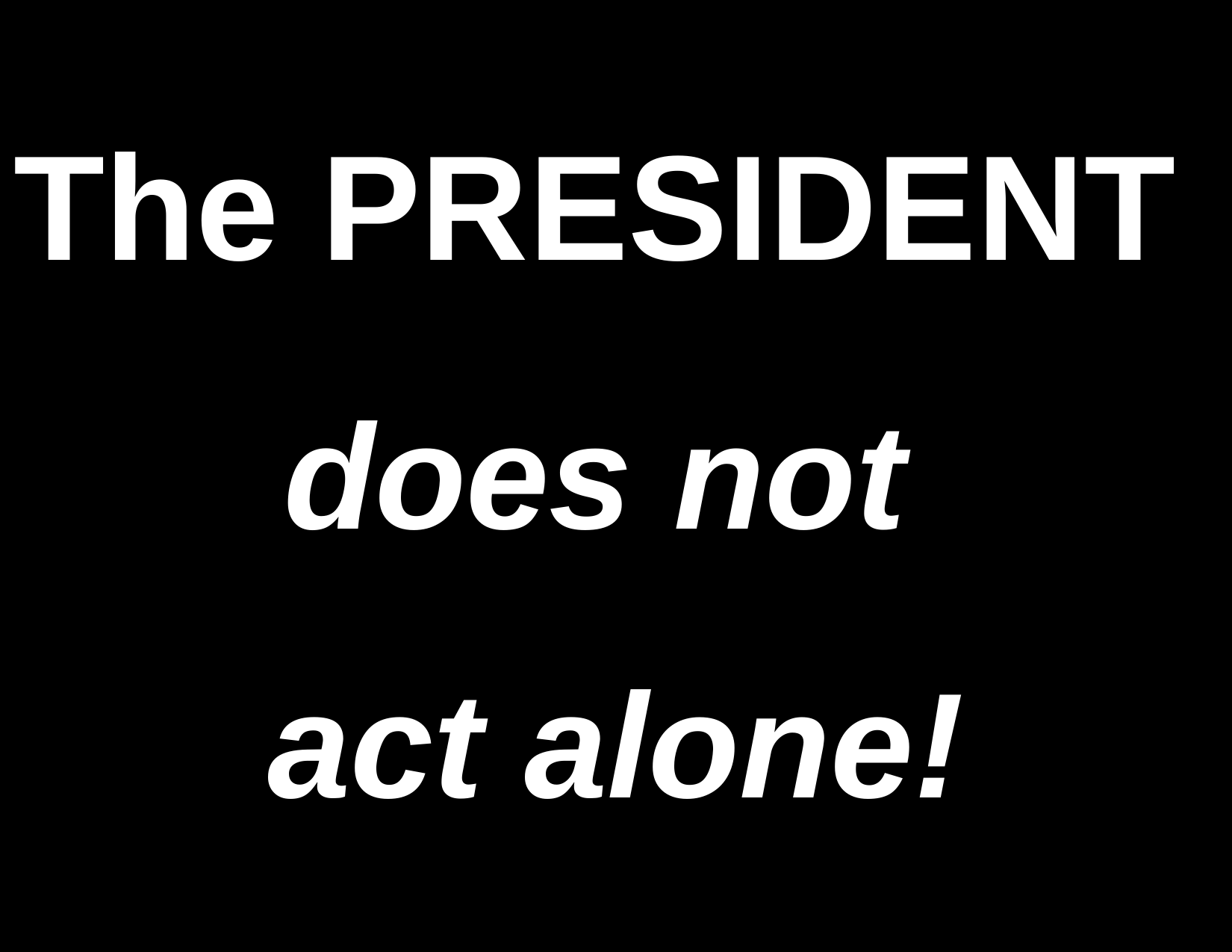

# The President does not act alone!